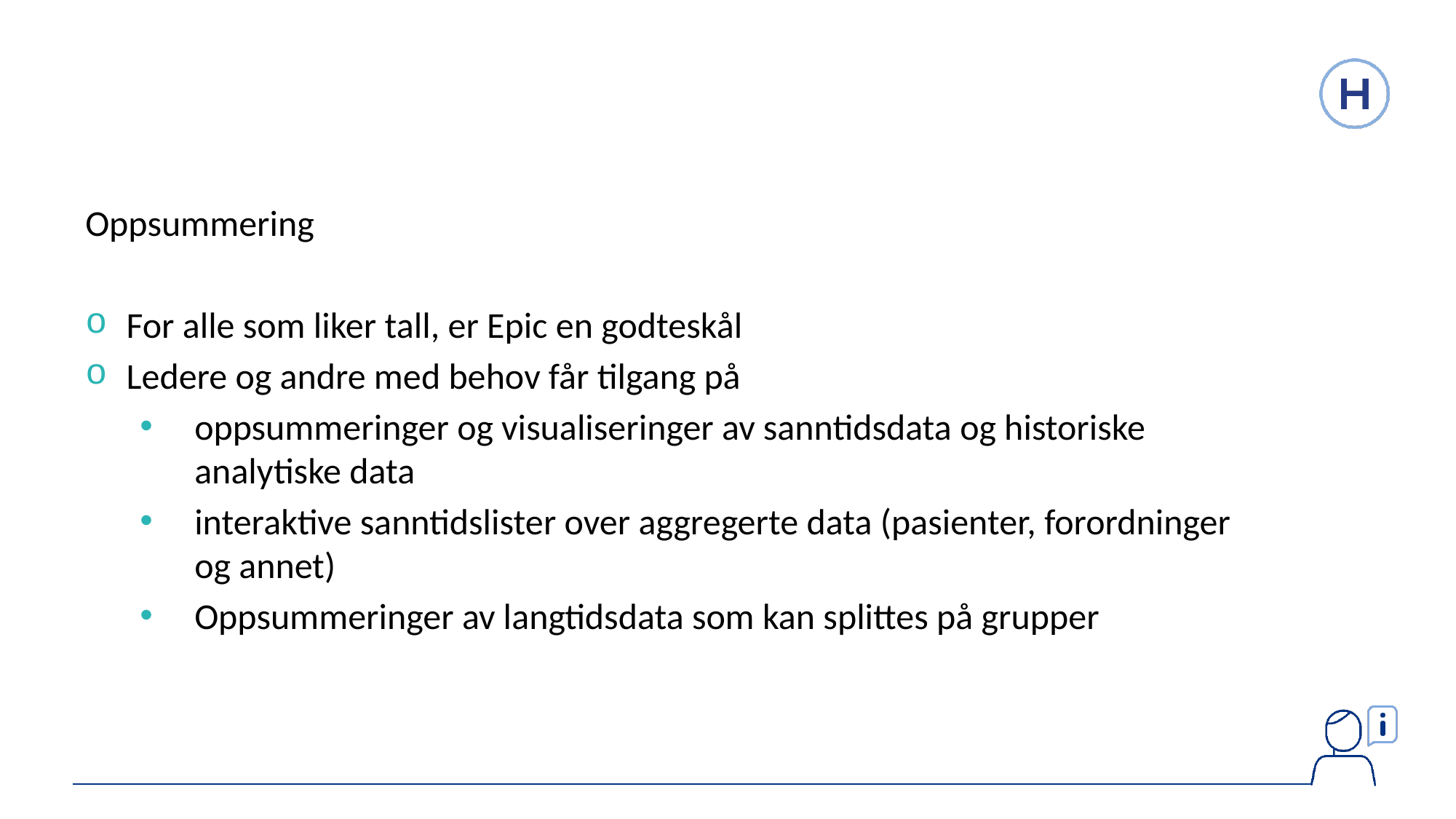

Oppsummering

For alle som liker tall, er Epic en godteskål
Ledere og andre med behov får tilgang på
oppsummeringer og visualiseringer av sanntidsdata og historiske analytiske data
interaktive sanntidslister over aggregerte data (pasienter, forordninger og annet)
Oppsummeringer av langtidsdata som kan splittes på grupper